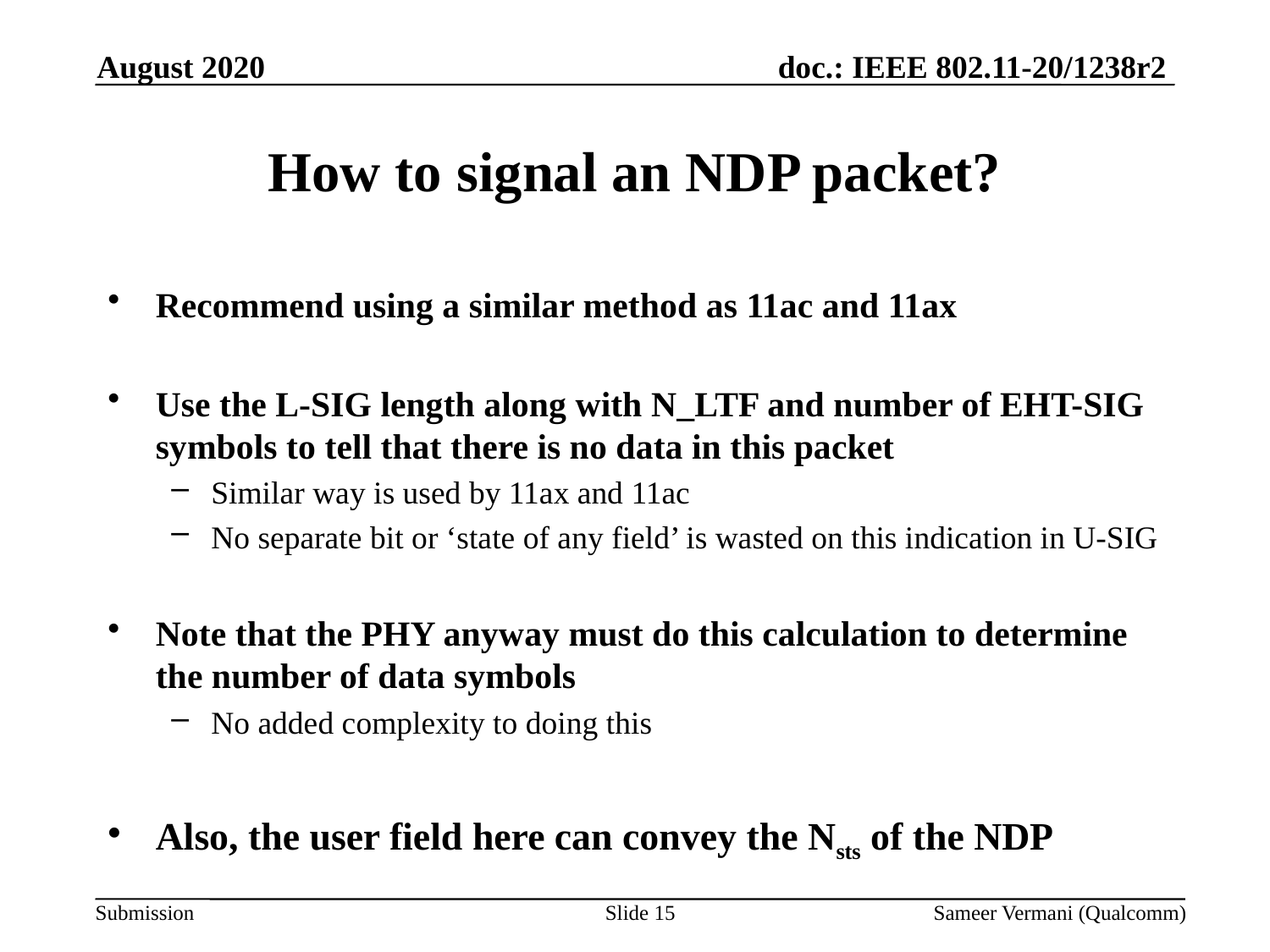

August 2020
# How to signal an NDP packet?
Recommend using a similar method as 11ac and 11ax

Use the L-SIG length along with N_LTF and number of EHT-SIG symbols to tell that there is no data in this packet
Similar way is used by 11ax and 11ac
No separate bit or ‘state of any field’ is wasted on this indication in U-SIG

Note that the PHY anyway must do this calculation to determine the number of data symbols
No added complexity to doing this

Also, the user field here can convey the Nsts of the NDP

Slide 15
Sameer Vermani (Qualcomm)